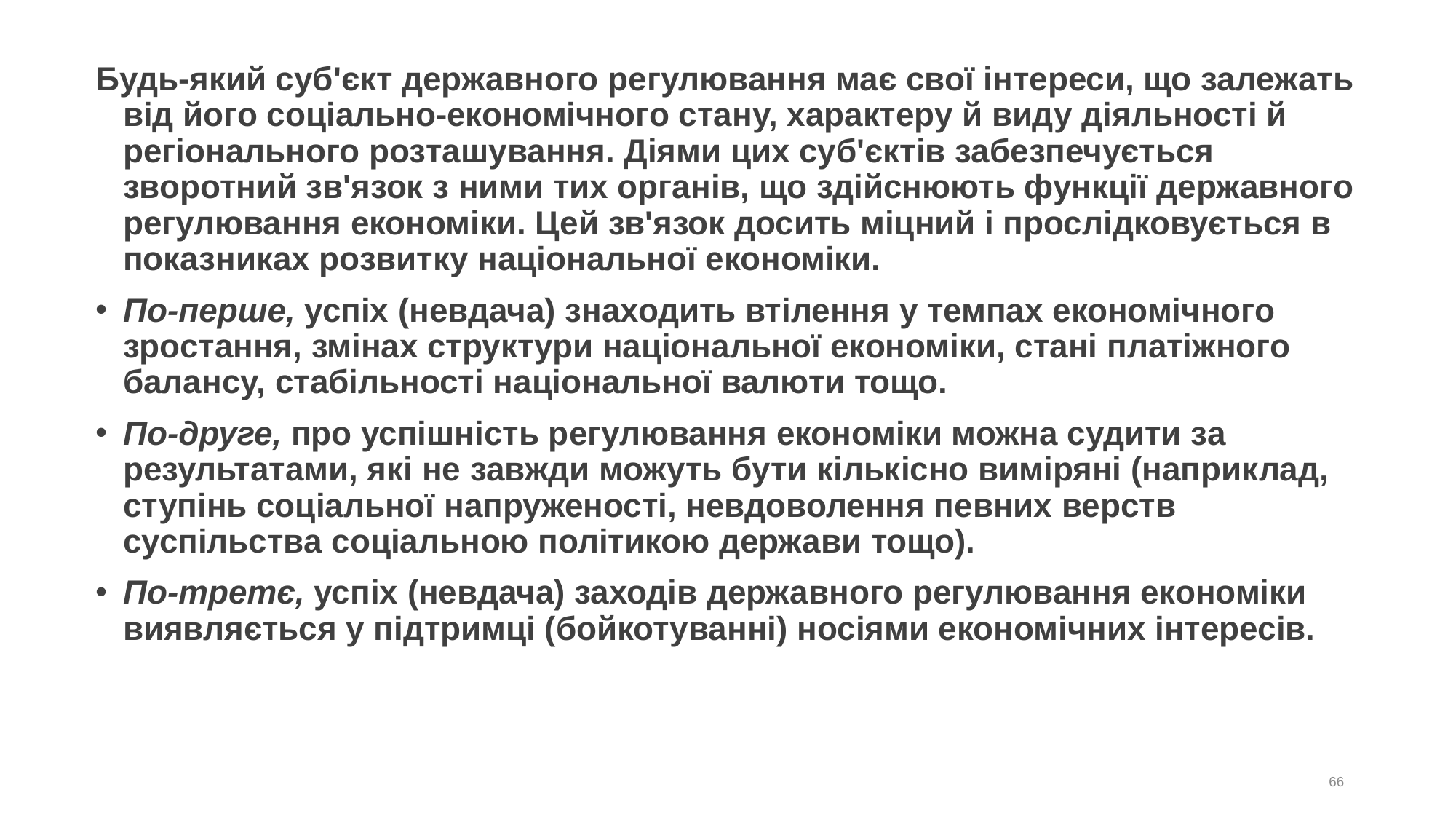

# Будь-який суб'єкт державного регулювання має свої інтереси, що залежать від його соціально-економічного стану, характеру й виду діяльності й регіонального розташування. Діями цих суб'єктів забезпечується зворотний зв'язок з ними тих органів, що здійснюють функції державного регулювання економіки. Цей зв'язок досить міцний і прослідковується в показниках розвитку національної економіки.
По-перше, успіх (невдача) знаходить втілення у темпах економічного зростання, змінах структури національної економіки, стані платіжного балансу, стабільності національної валюти тощо.
По-друге, про успішність регулювання економіки можна судити за результатами, які не завжди можуть бути кількісно виміряні (наприклад, ступінь соціальної напруженості, невдоволення певних верств суспільства соціальною політикою держави тощо).
По-третє, успіх (невдача) заходів державного регулювання економіки виявляється у підтримці (бойкотуванні) носіями економічних інтересів.
66